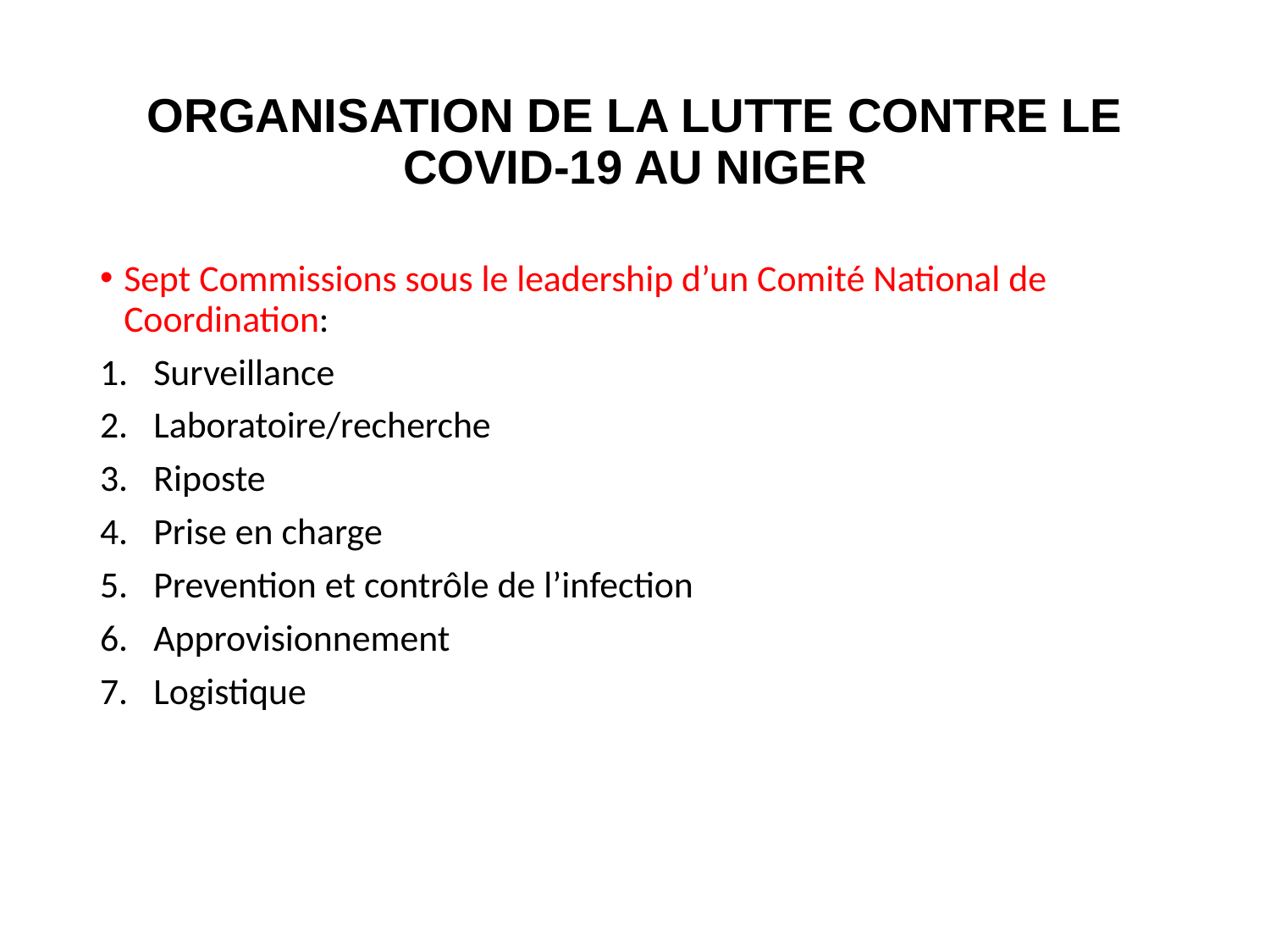

# ORGANISATION DE LA LUTTE CONTRE LE COVID-19 AU NIGER
Sept Commissions sous le leadership d’un Comité National de Coordination:
Surveillance
Laboratoire/recherche
Riposte
Prise en charge
Prevention et contrôle de l’infection
Approvisionnement
Logistique